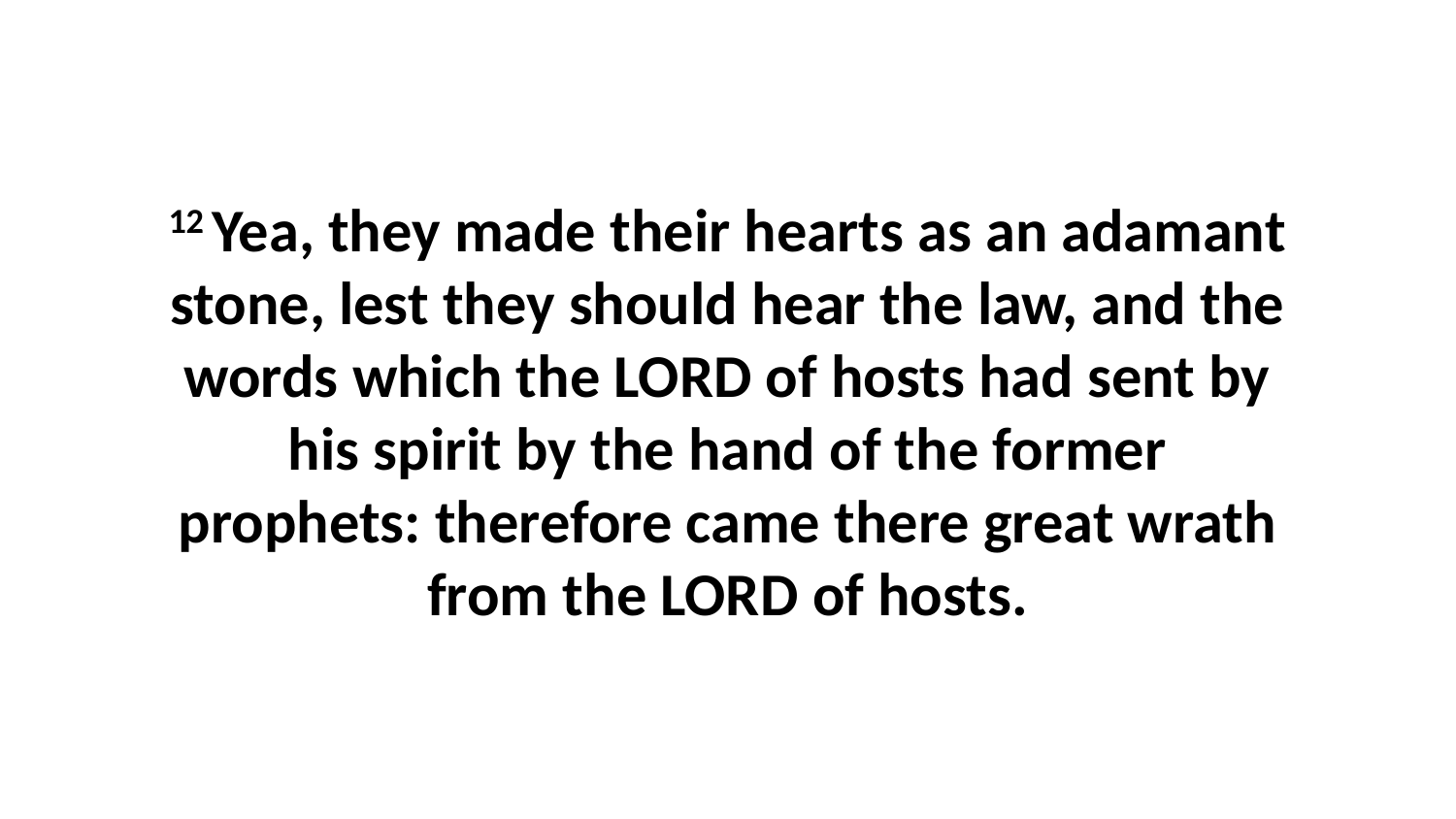

12 Yea, they made their hearts as an adamant stone, lest they should hear the law, and the words which the LORD of hosts had sent by his spirit by the hand of the former prophets: therefore came there great wrath from the LORD of hosts.